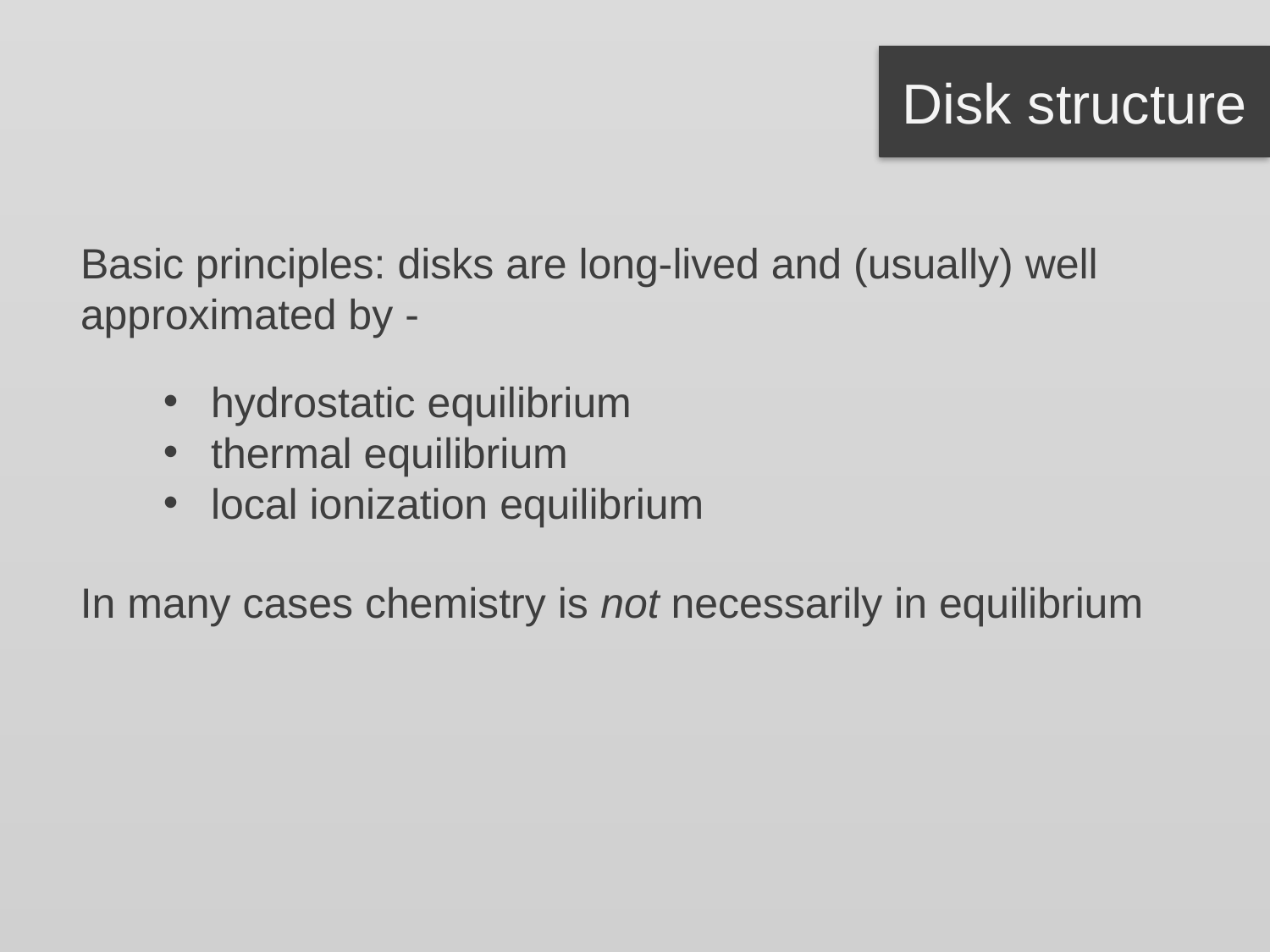

Disk structure
Basic principles: disks are long-lived and (usually) well
approximated by -
hydrostatic equilibrium
thermal equilibrium
local ionization equilibrium
In many cases chemistry is not necessarily in equilibrium